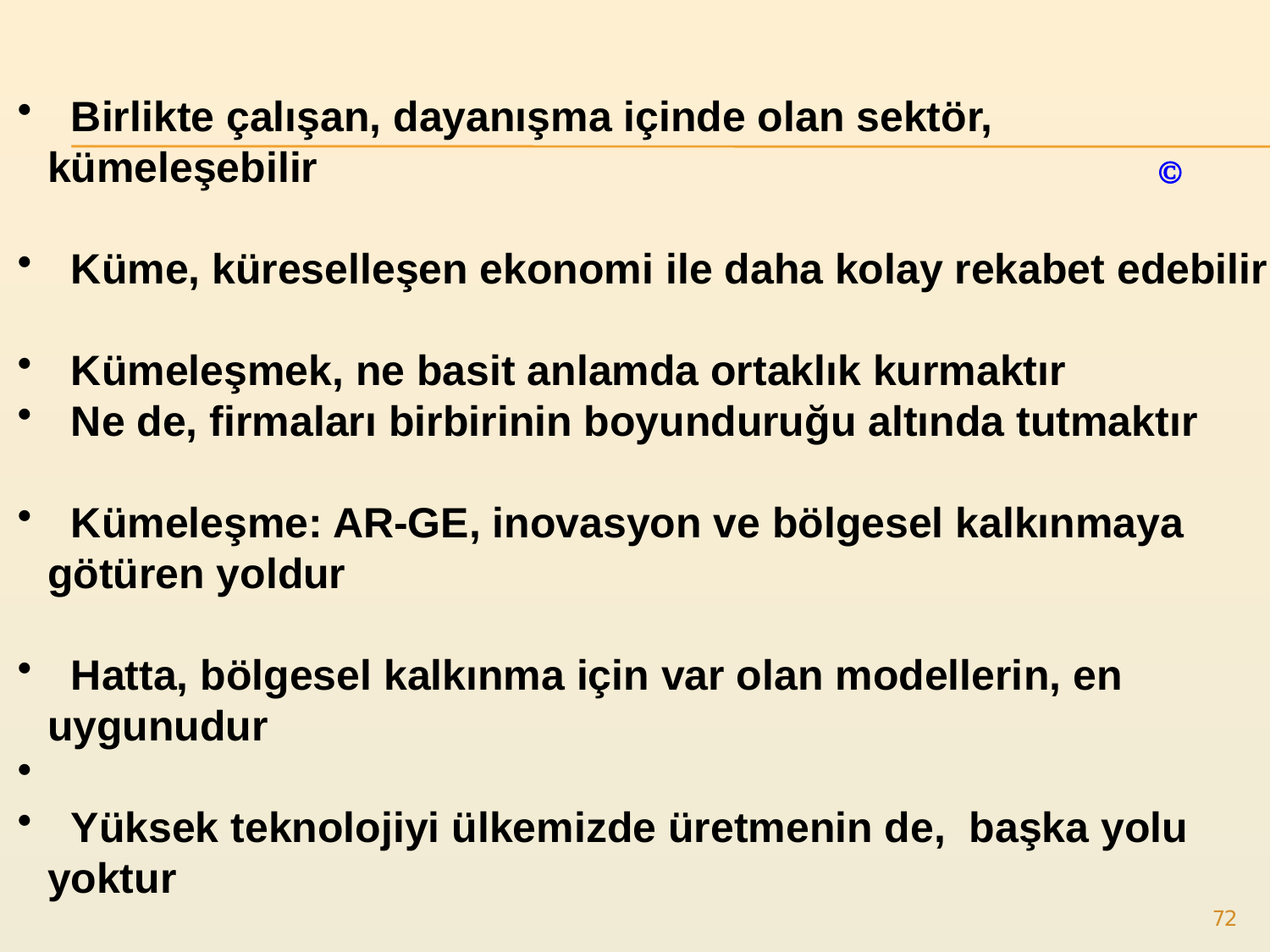

©
  Birlikte çalışan, dayanışma içinde olan sektör,   kümeleşebilir

  Küme, küreselleşen ekonomi ile daha kolay rekabet edebilir

  Kümeleşmek, ne basit anlamda ortaklık kurmaktır
  Ne de, firmaları birbirinin boyunduruğu altında tutmaktır

  Kümeleşme: AR-GE, inovasyon ve bölgesel kalkınmaya götüren yoldur

  Hatta, bölgesel kalkınma için var olan modellerin, en uygunudur

  Yüksek teknolojiyi ülkemizde üretmenin de,  başka yolu yoktur

72